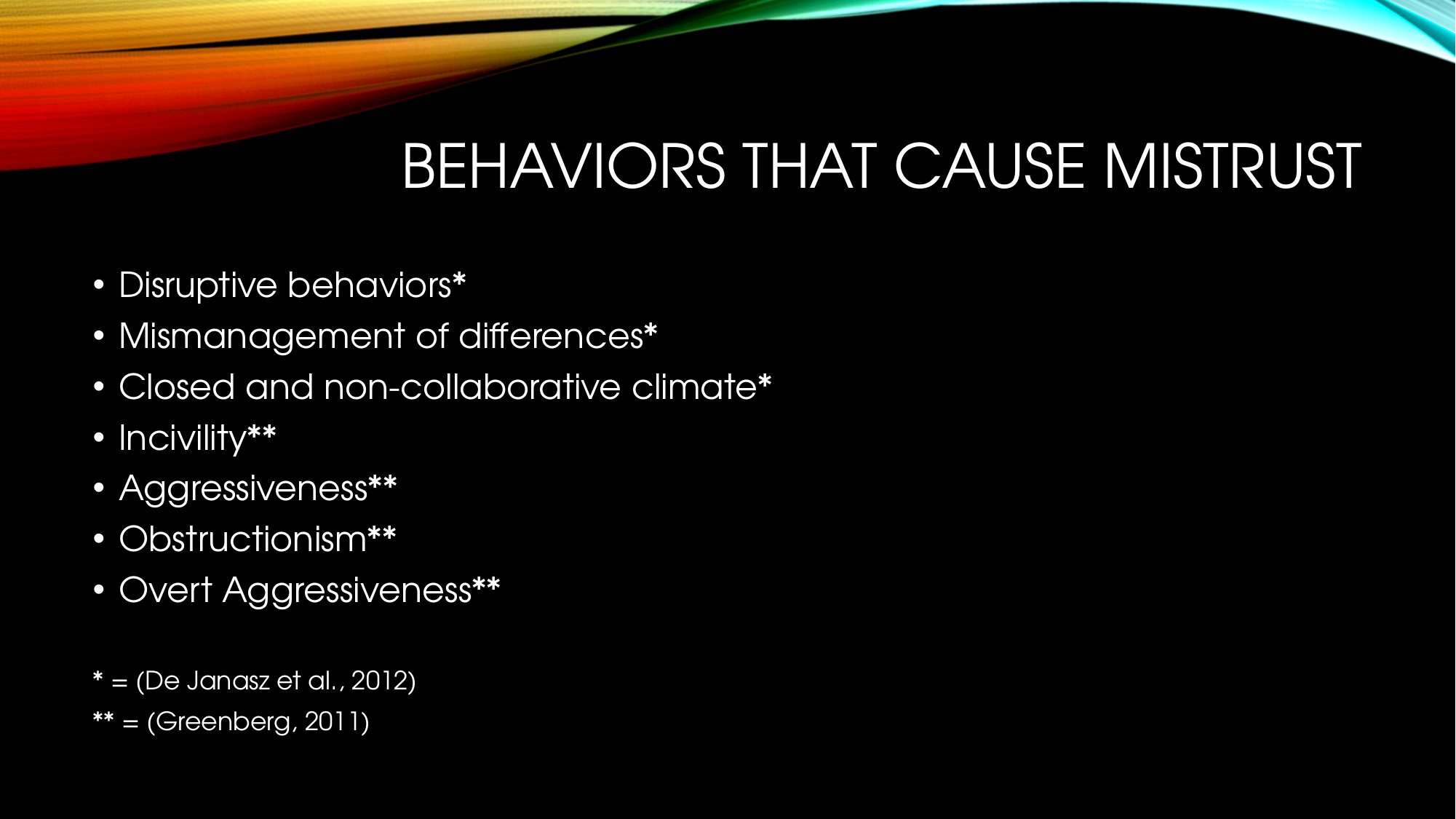

# Behaviors that cause mistrust
Disruptive behaviors*
Mismanagement of differences*
Closed and non-collaborative climate*
Incivility**
Aggressiveness**
Obstructionism**
Overt Aggressiveness**

* = (De Janasz et al., 2012)
** = (Greenberg, 2011)